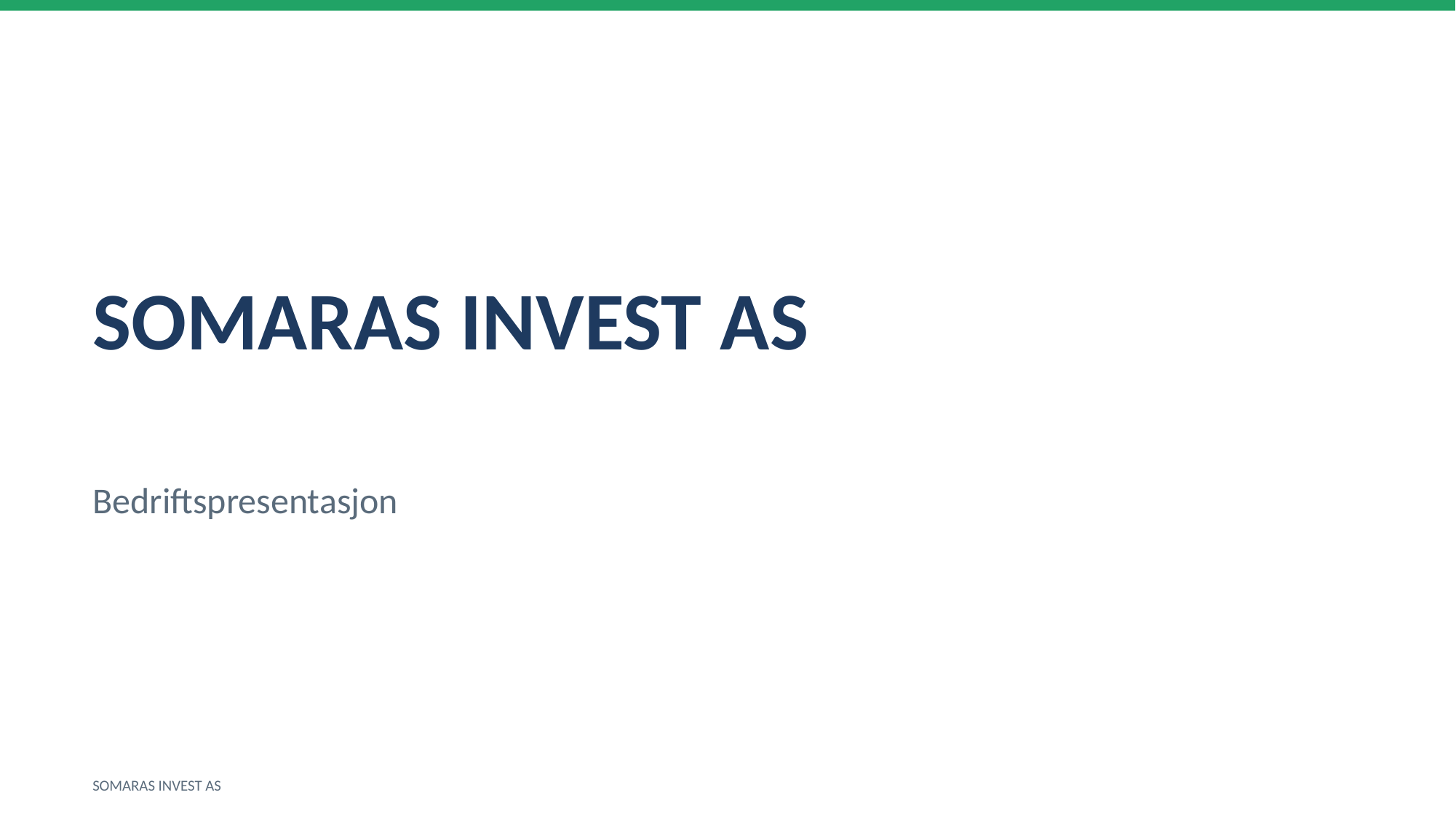

SOMARAS INVEST AS
Bedriftspresentasjon
SOMARAS INVEST AS